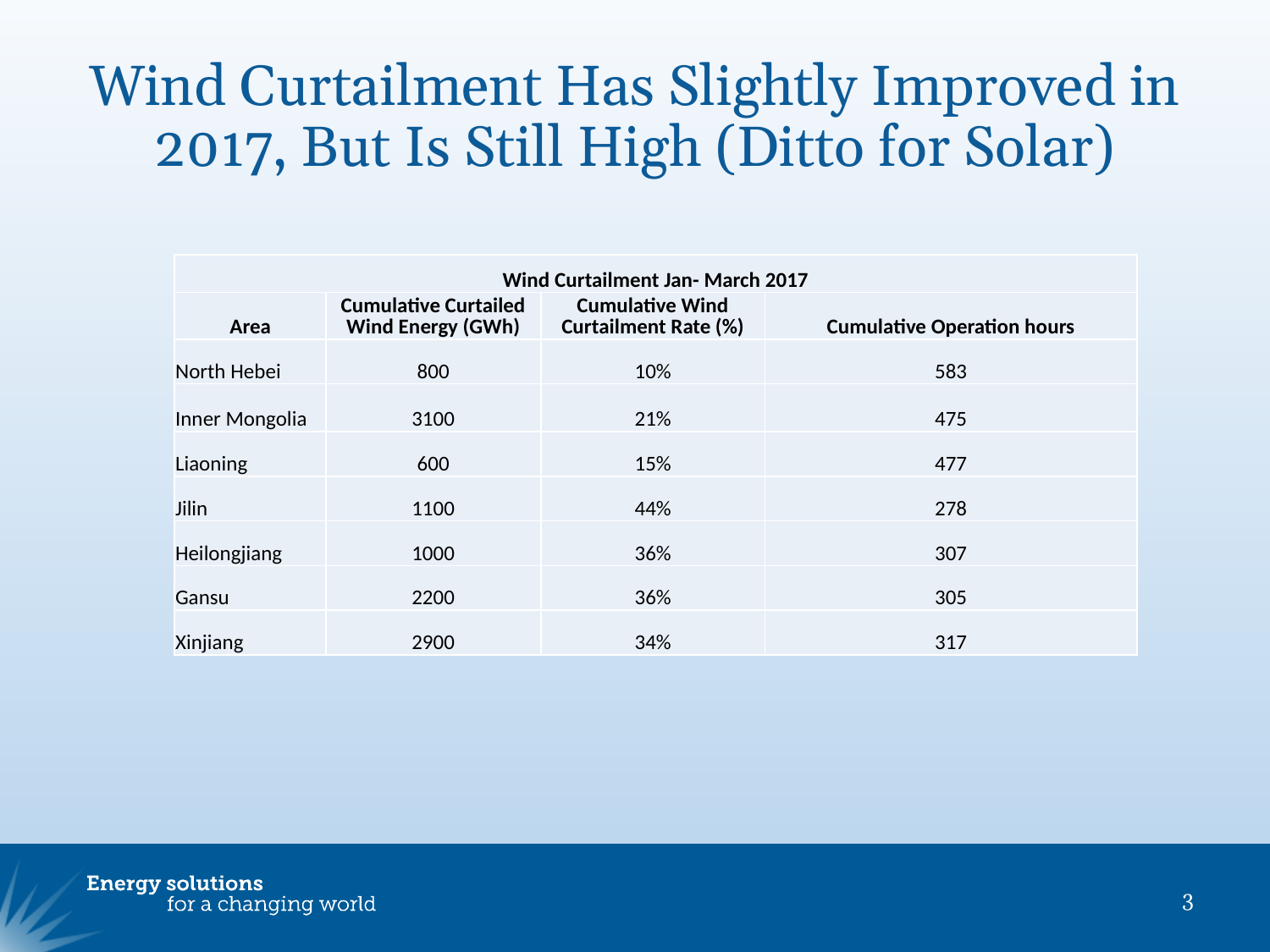

# Wind Curtailment Has Slightly Improved in 2017, But Is Still High (Ditto for Solar)

| Wind Curtailment Jan- March 2017 |  |  |  |
| --- | --- | --- | --- |
| Area | Cumulative Curtailed Wind Energy (GWh) | Cumulative Wind Curtailment Rate (%) | Cumulative Operation hours |
| North Hebei | 800 | 10% | 583 |
| Inner Mongolia | 3100 | 21% | 475 |
| Liaoning | 600 | 15% | 477 |
| Jilin | 1100 | 44% | 278 |
| Heilongjiang | 1000 | 36% | 307 |
| Gansu | 2200 | 36% | 305 |
| Xinjiang | 2900 | 34% | 317 |
3